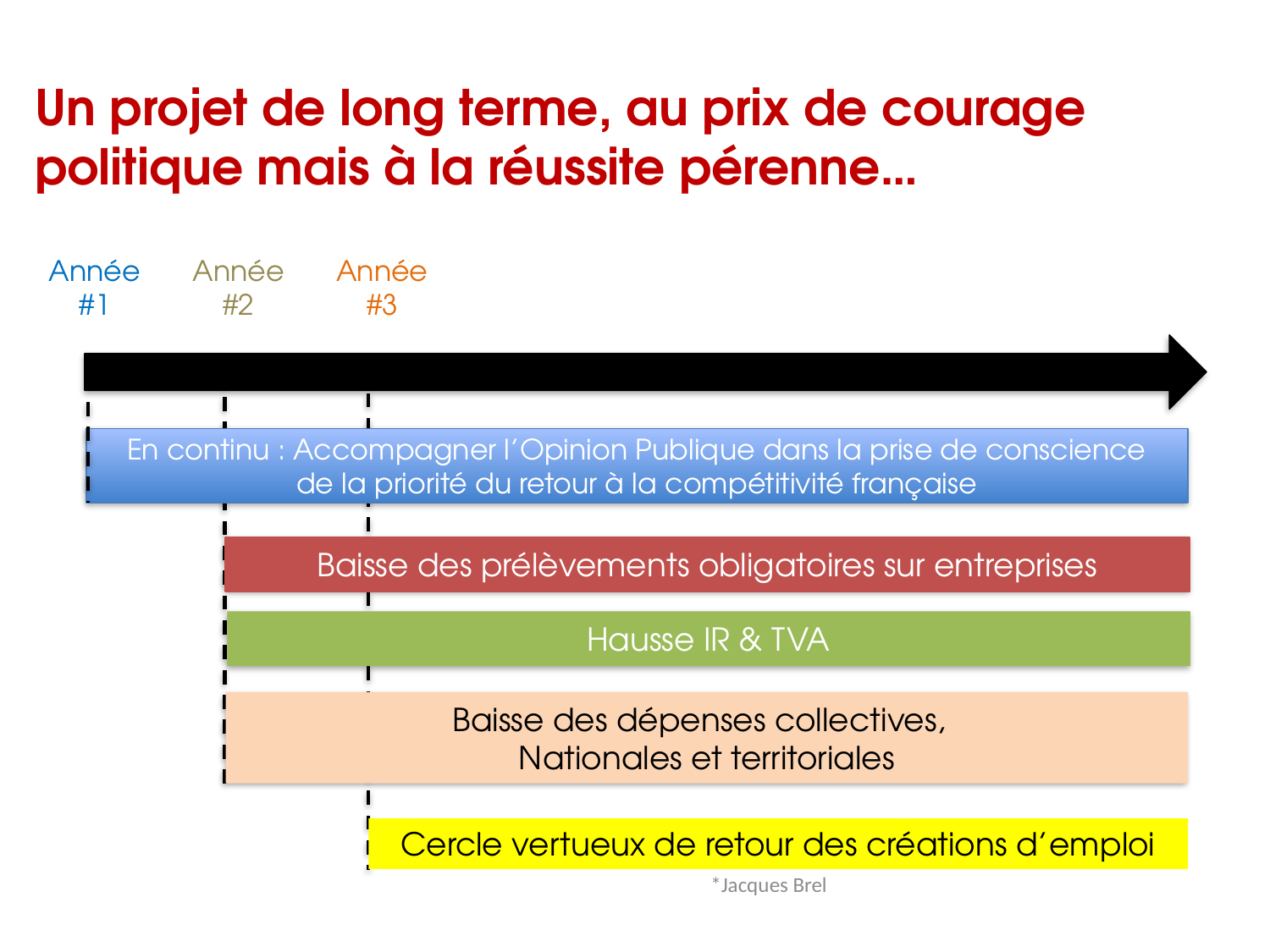

Un projet de long terme, au prix de courage politique mais à la réussite pérenne…
Année
#1
Année
#2
Année
#3

En continu : Accompagner l’Opinion Publique dans la prise de conscience
de la priorité du retour à la compétitivité française
Baisse des prélèvements obligatoires sur entreprises
Hausse IR & TVA
Baisse des dépenses collectives,
Nationales et territoriales
Cercle vertueux de retour des créations d’emploi
*Jacques Brel